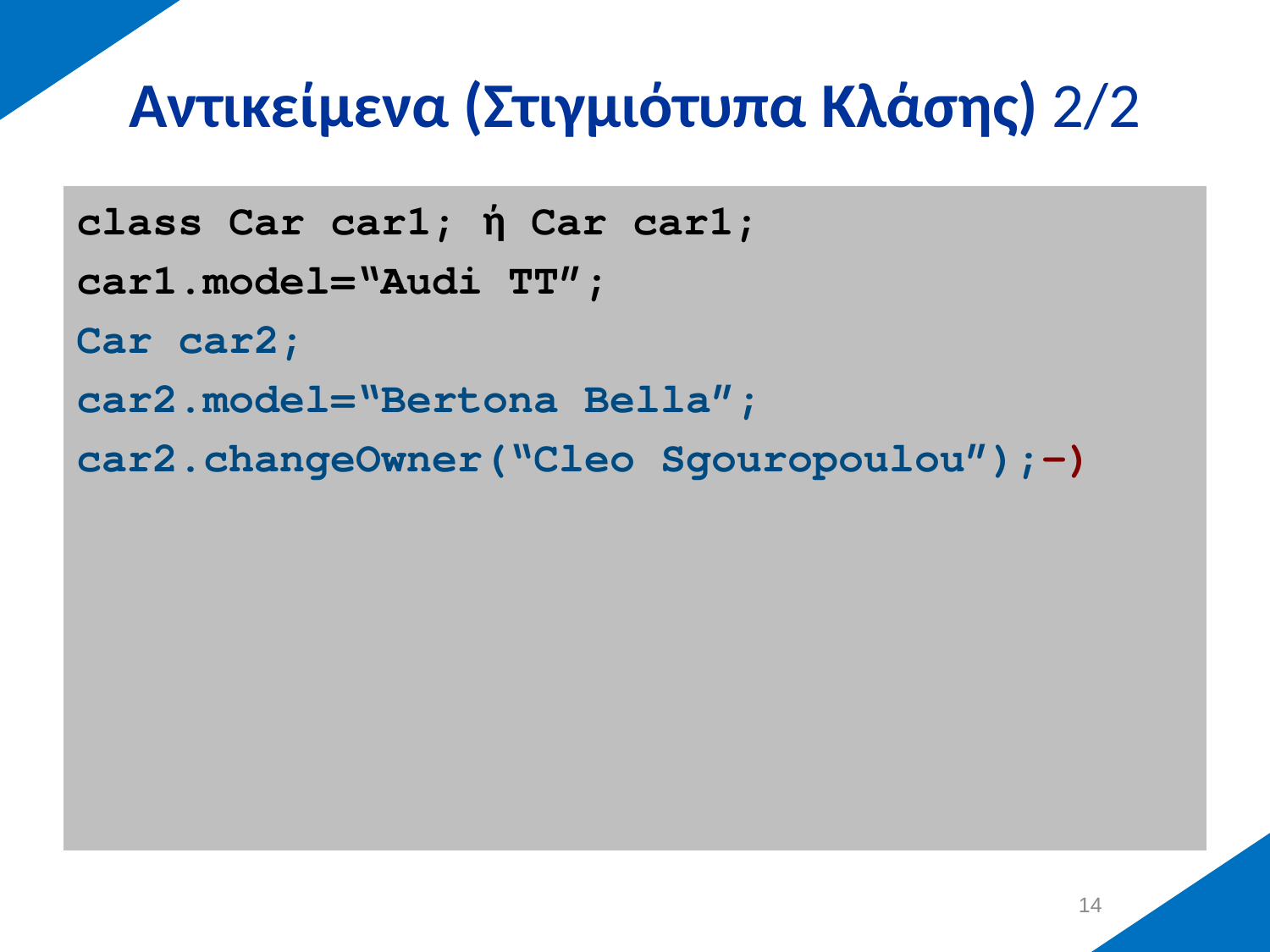

# Αντικείμενα (Στιγμιότυπα Kλάσης) 2/2
class Car car1; ή Car car1;
car1.model=“Audi TT”;
Car car2;
car2.model=“Bertona Bella”;
car2.changeOwner(“Cleo Sgouropoulou”);-)

14